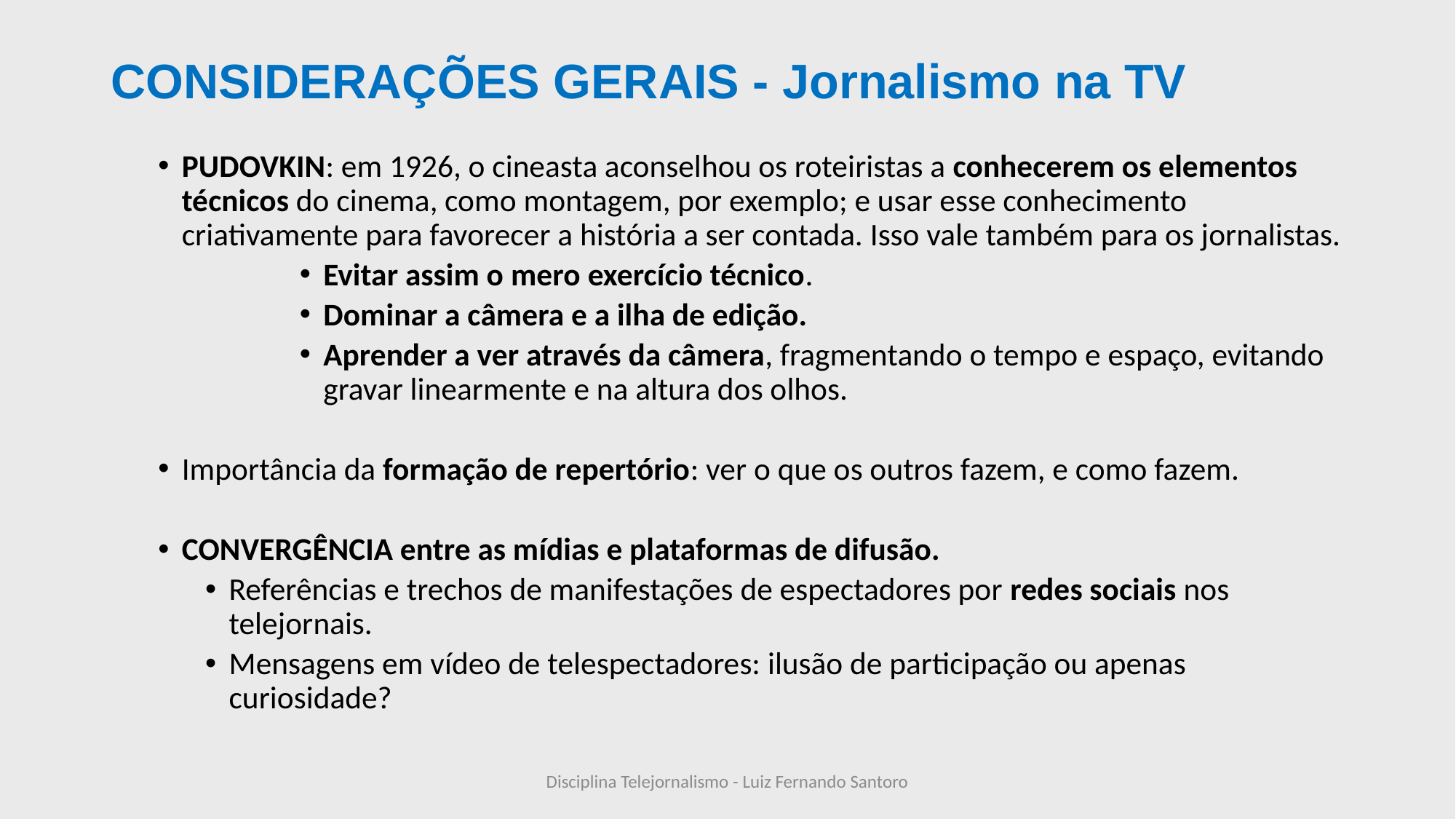

# CONSIDERAÇÕES GERAIS - Jornalismo na TV
PUDOVKIN: em 1926, o cineasta aconselhou os roteiristas a conhecerem os elementos técnicos do cinema, como montagem, por exemplo; e usar esse conhecimento criativamente para favorecer a história a ser contada. Isso vale também para os jornalistas.
Evitar assim o mero exercício técnico.
Dominar a câmera e a ilha de edição.
Aprender a ver através da câmera, fragmentando o tempo e espaço, evitando gravar linearmente e na altura dos olhos.

Importância da formação de repertório: ver o que os outros fazem, e como fazem.

CONVERGÊNCIA entre as mídias e plataformas de difusão.
Referências e trechos de manifestações de espectadores por redes sociais nos telejornais.
Mensagens em vídeo de telespectadores: ilusão de participação ou apenas curiosidade?

Disciplina Telejornalismo - Luiz Fernando Santoro
15